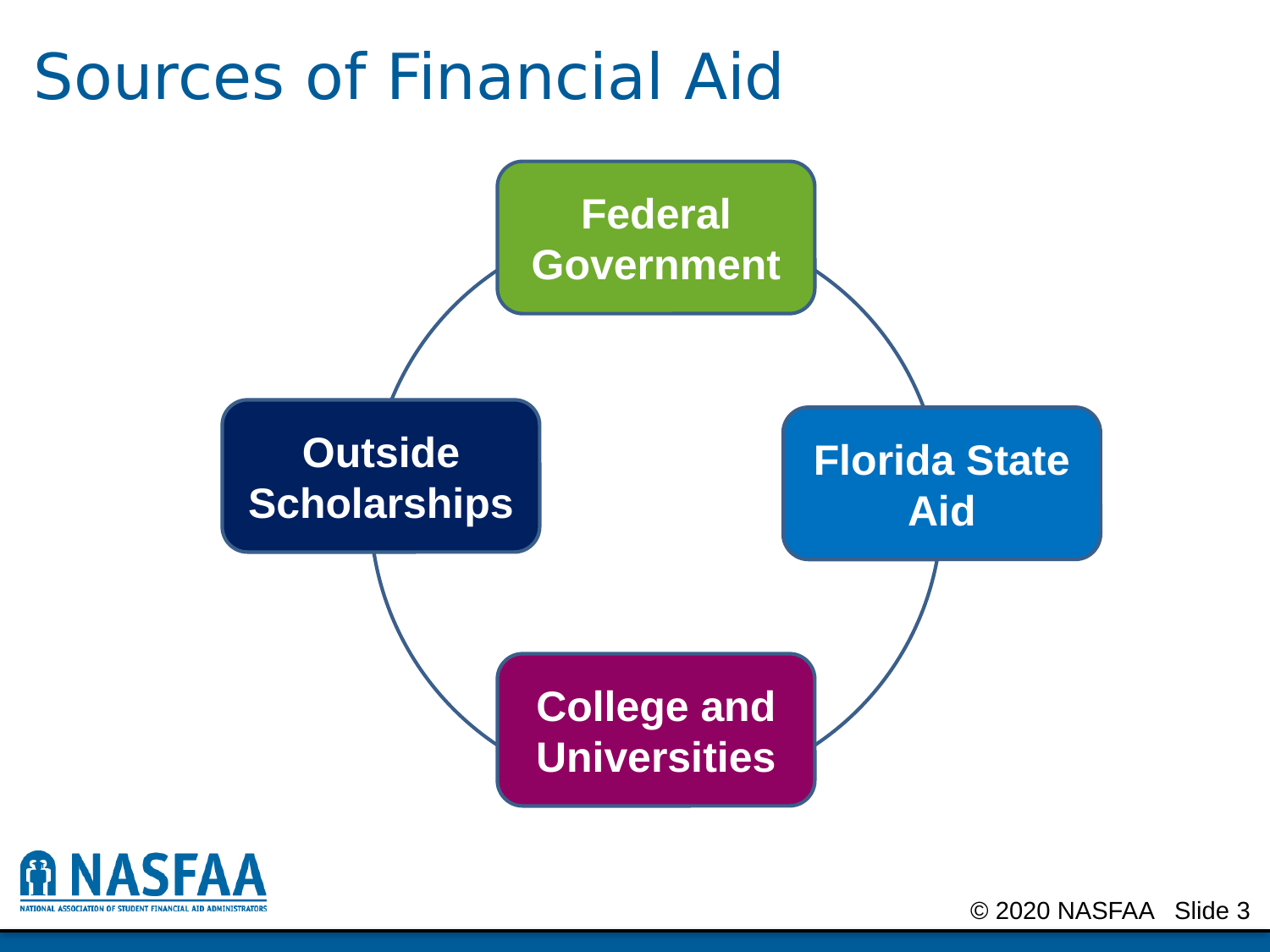

# Sources of Financial Aid
Federal Government

Outside Scholarships
Florida State
Aid
College and Universities